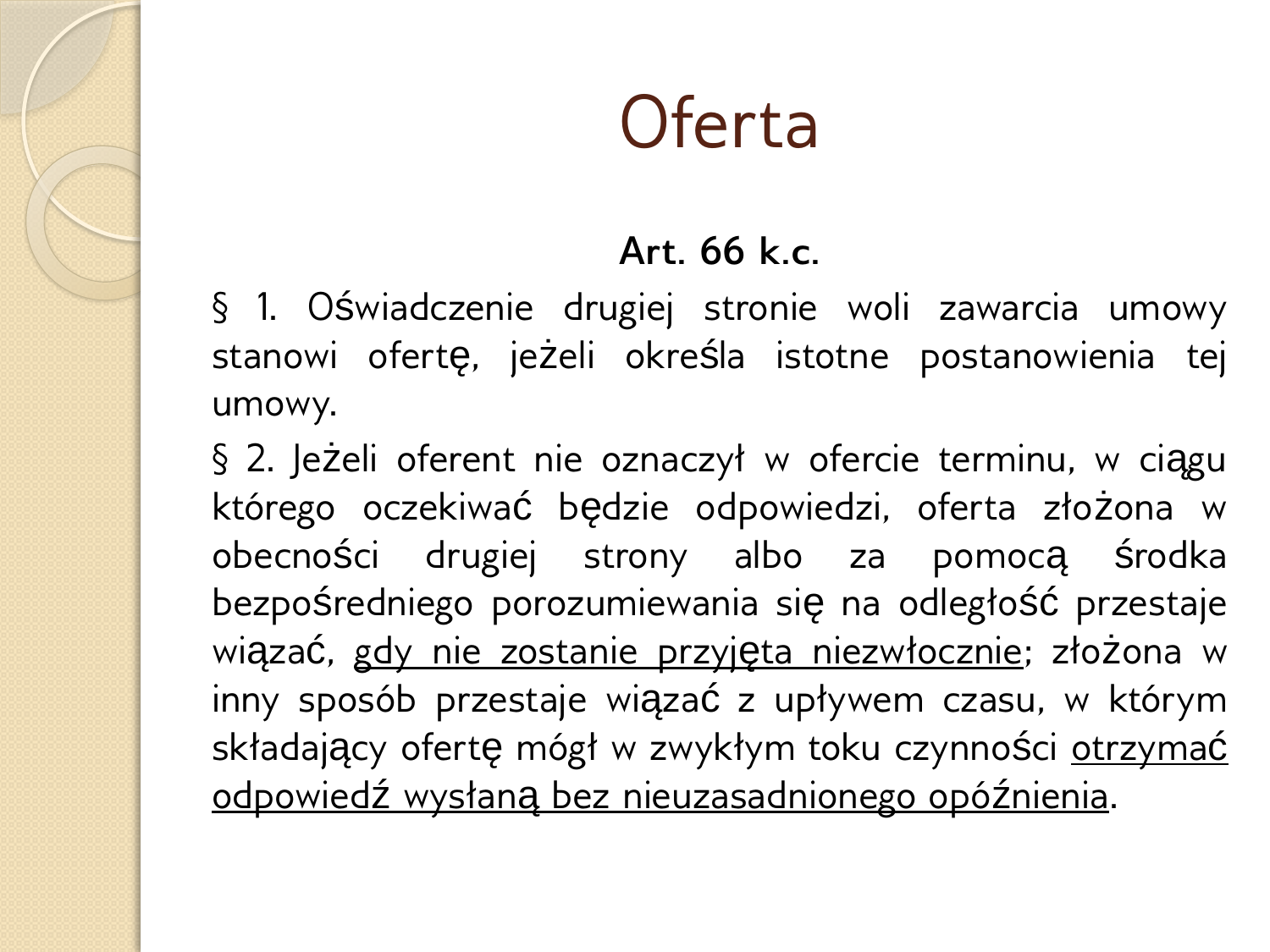

# Oferta
Art. 66 k.c.
§ 1. Oświadczenie drugiej stronie woli zawarcia umowy stanowi ofertę, jeżeli określa istotne postanowienia tej umowy.
§ 2. Jeżeli oferent nie oznaczył w ofercie terminu, w ciągu którego oczekiwać będzie odpowiedzi, oferta złożona w obecności drugiej strony albo za pomocą środka bezpośredniego porozumiewania się na odległość przestaje wiązać, gdy nie zostanie przyjęta niezwłocznie; złożona w inny sposób przestaje wiązać z upływem czasu, w którym składający ofertę mógł w zwykłym toku czynności otrzymać odpowiedź wysłaną bez nieuzasadnionego opóźnienia.